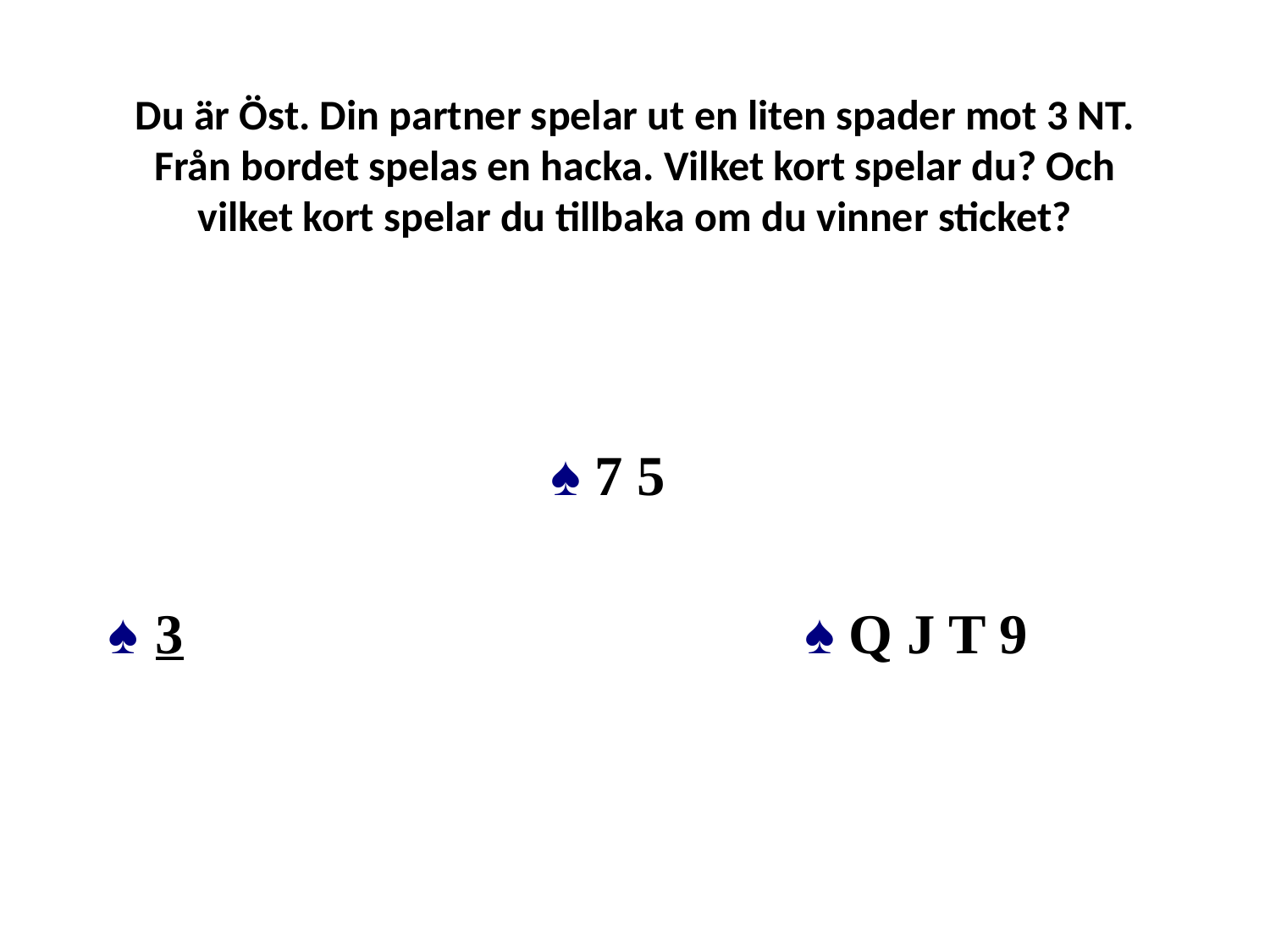

# Du är Öst. Din partner spelar ut en liten spader mot 3 NT. Från bordet spelas en hacka. Vilket kort spelar du? Och vilket kort spelar du tillbaka om du vinner sticket?

				 ♠ 7 5

♠	3					 ♠ Q J T 9